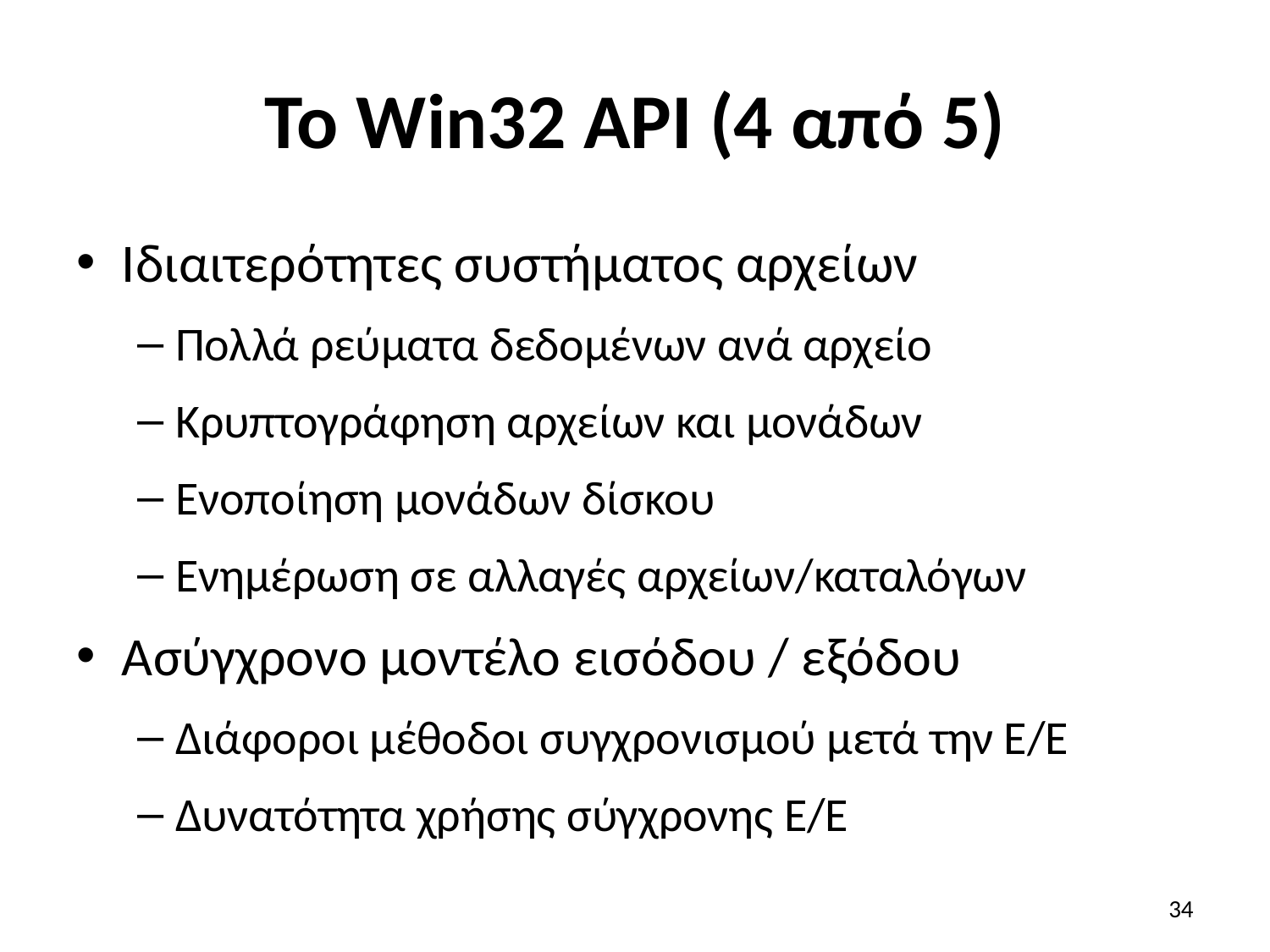

# Το Win32 API (4 από 5)
Ιδιαιτερότητες συστήματος αρχείων
Πολλά ρεύματα δεδομένων ανά αρχείο
Κρυπτογράφηση αρχείων και μονάδων
Ενοποίηση μονάδων δίσκου
Ενημέρωση σε αλλαγές αρχείων/καταλόγων
Ασύγχρονο μοντέλο εισόδου / εξόδου
Διάφοροι μέθοδοι συγχρονισμού μετά την Ε/Ε
Δυνατότητα χρήσης σύγχρονης Ε/Ε
34